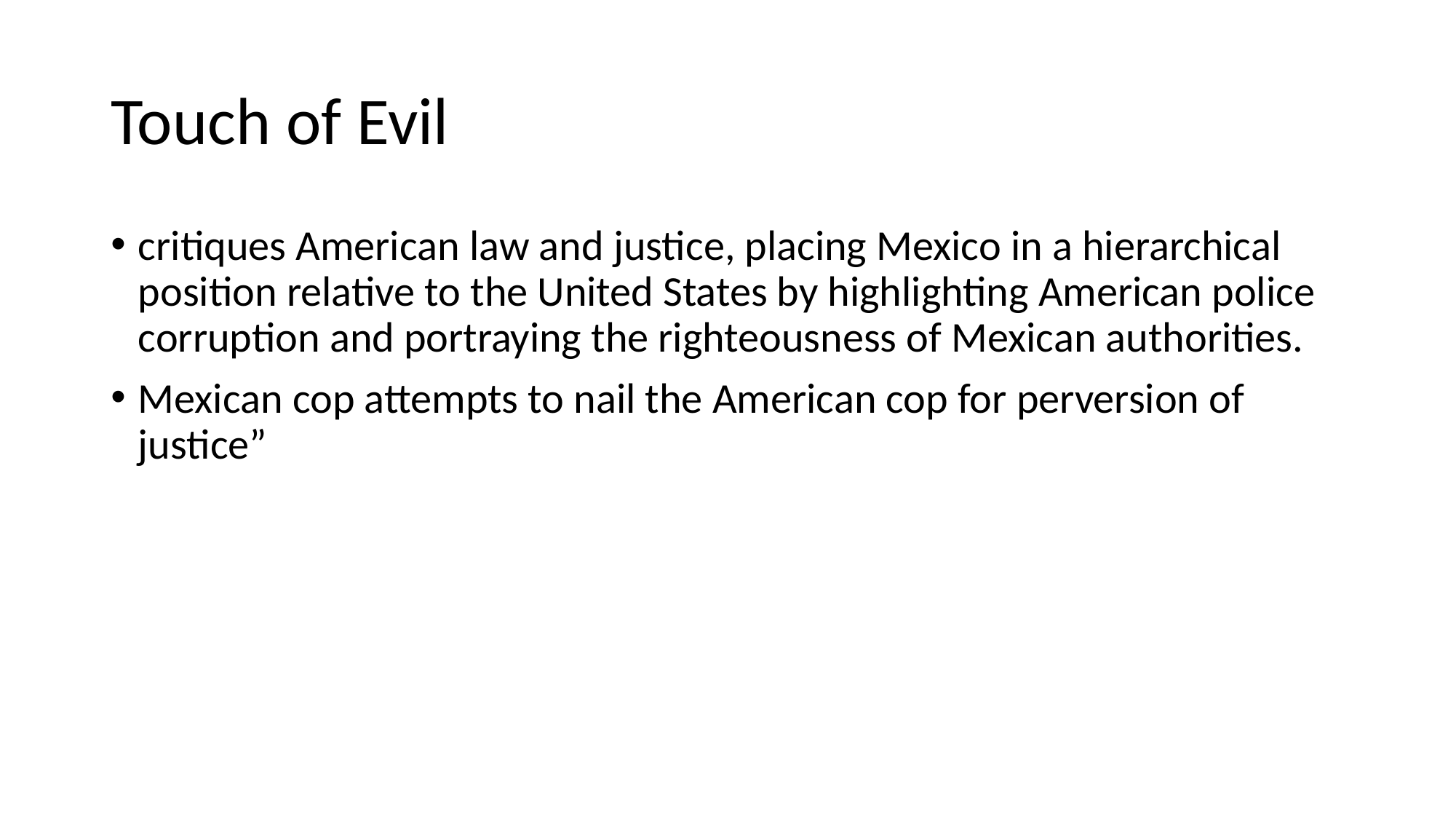

# Touch of Evil
critiques American law and justice, placing Mexico in a hierarchical position relative to the United States by highlighting American police corruption and portraying the righteousness of Mexican authorities.
Mexican cop attempts to nail the American cop for perversion of justice”